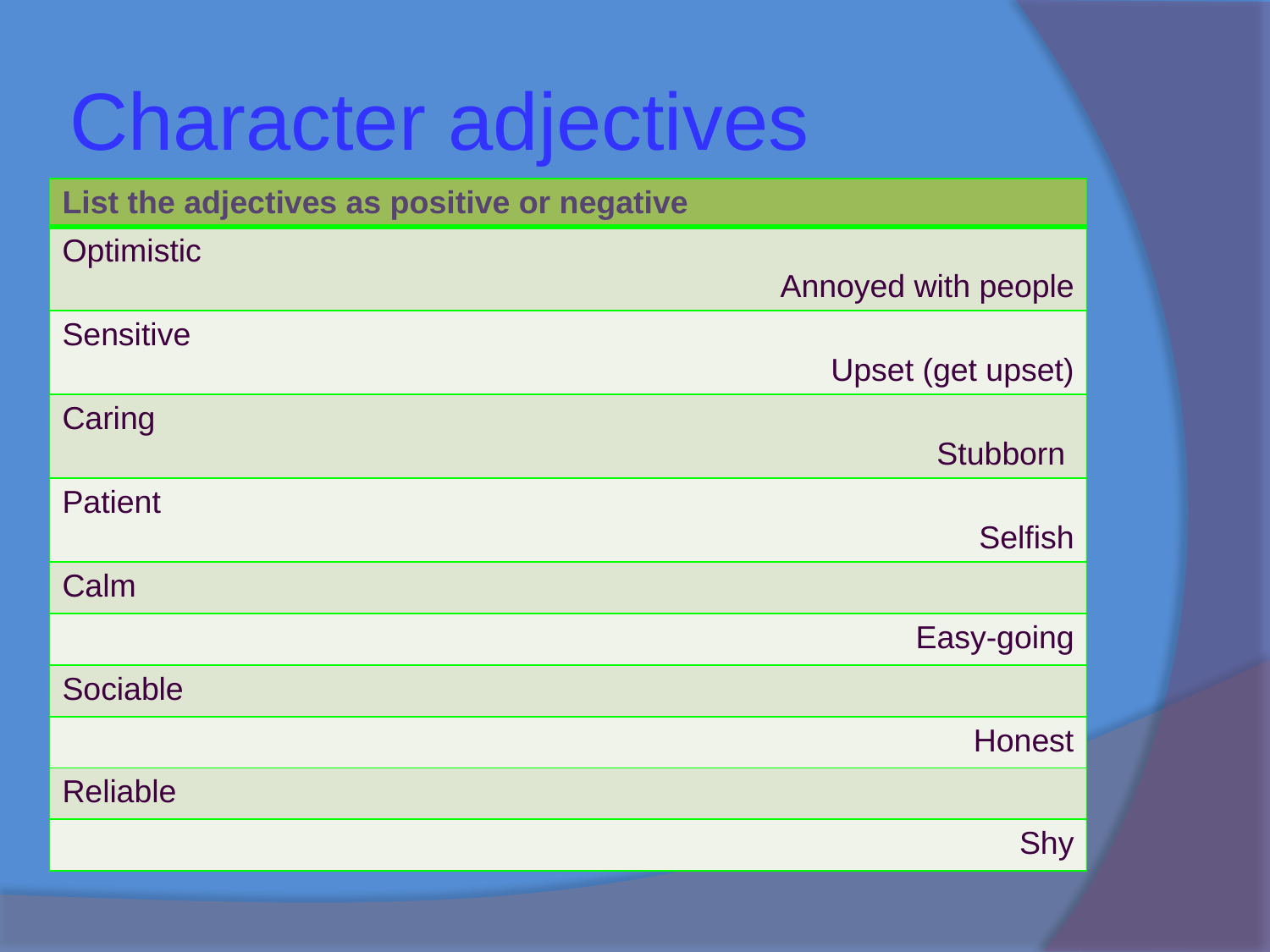

# Character adjectives
| List the adjectives as positive or negative |
| --- |
| Optimistic Annoyed with people |
| Sensitive Upset (get upset) |
| Caring Stubborn |
| Patient Selfish |
| Calm |
| Easy-going |
| Sociable |
| Honest |
| Reliable |
| Shy |